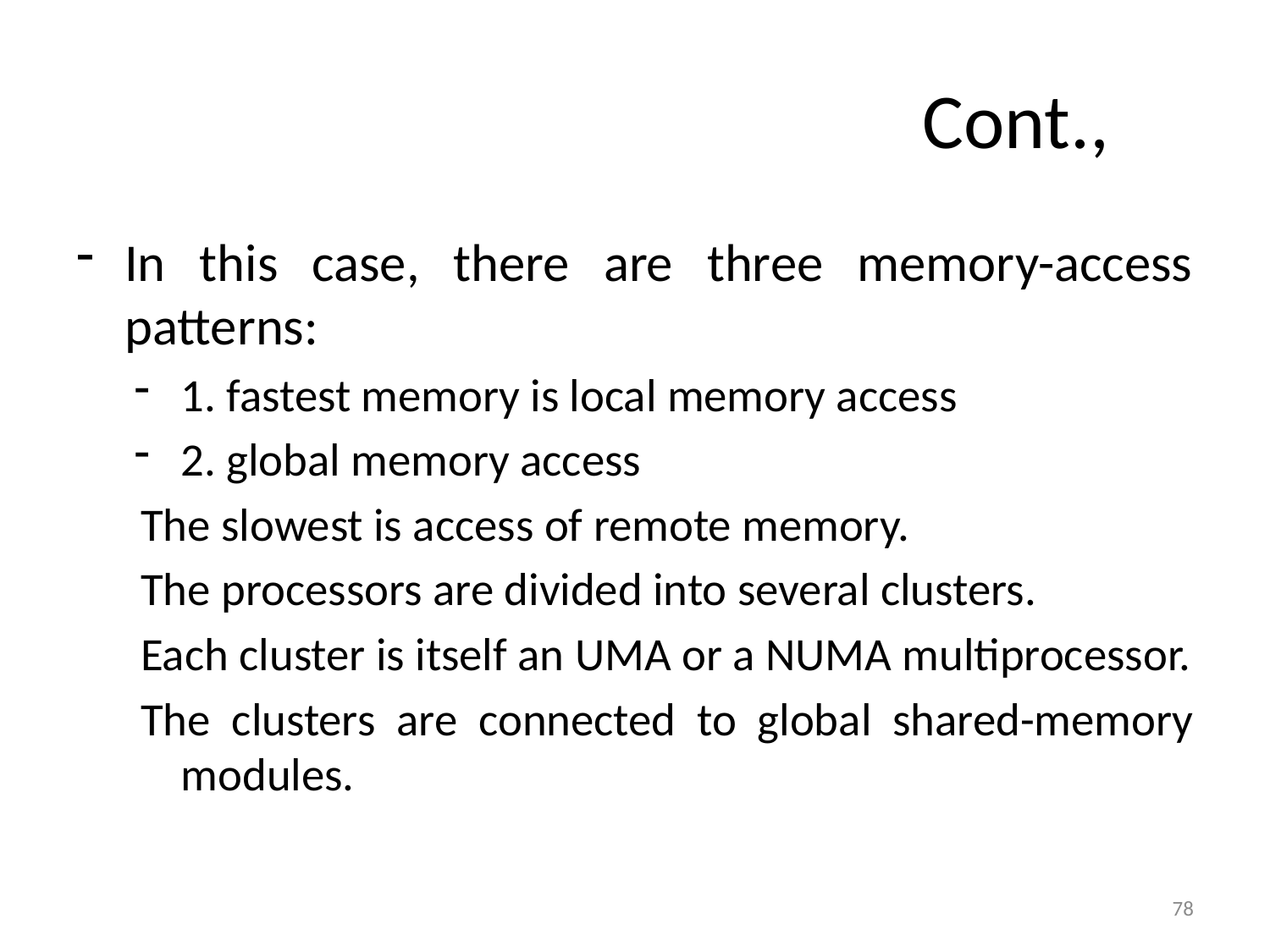

# Cont.,
In this case, there are three memory-access patterns:
1. fastest memory is local memory access
2. global memory access
The slowest is access of remote memory.
The processors are divided into several clusters.
Each cluster is itself an UMA or a NUMA multiprocessor.
The clusters are connected to global shared-memory modules.
78